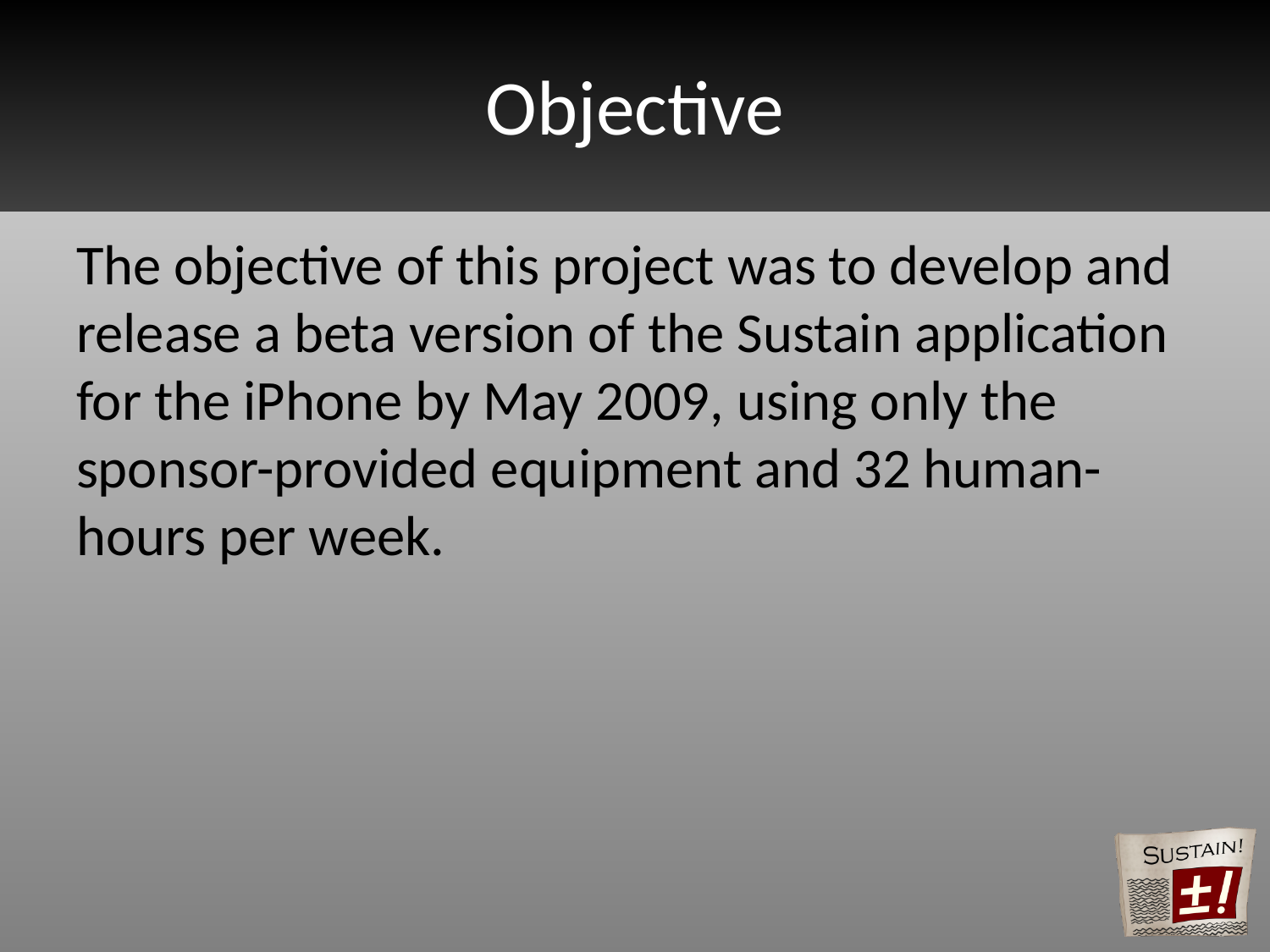

# Objective
The objective of this project was to develop and release a beta version of the Sustain application for the iPhone by May 2009, using only the sponsor-provided equipment and 32 human-hours per week.